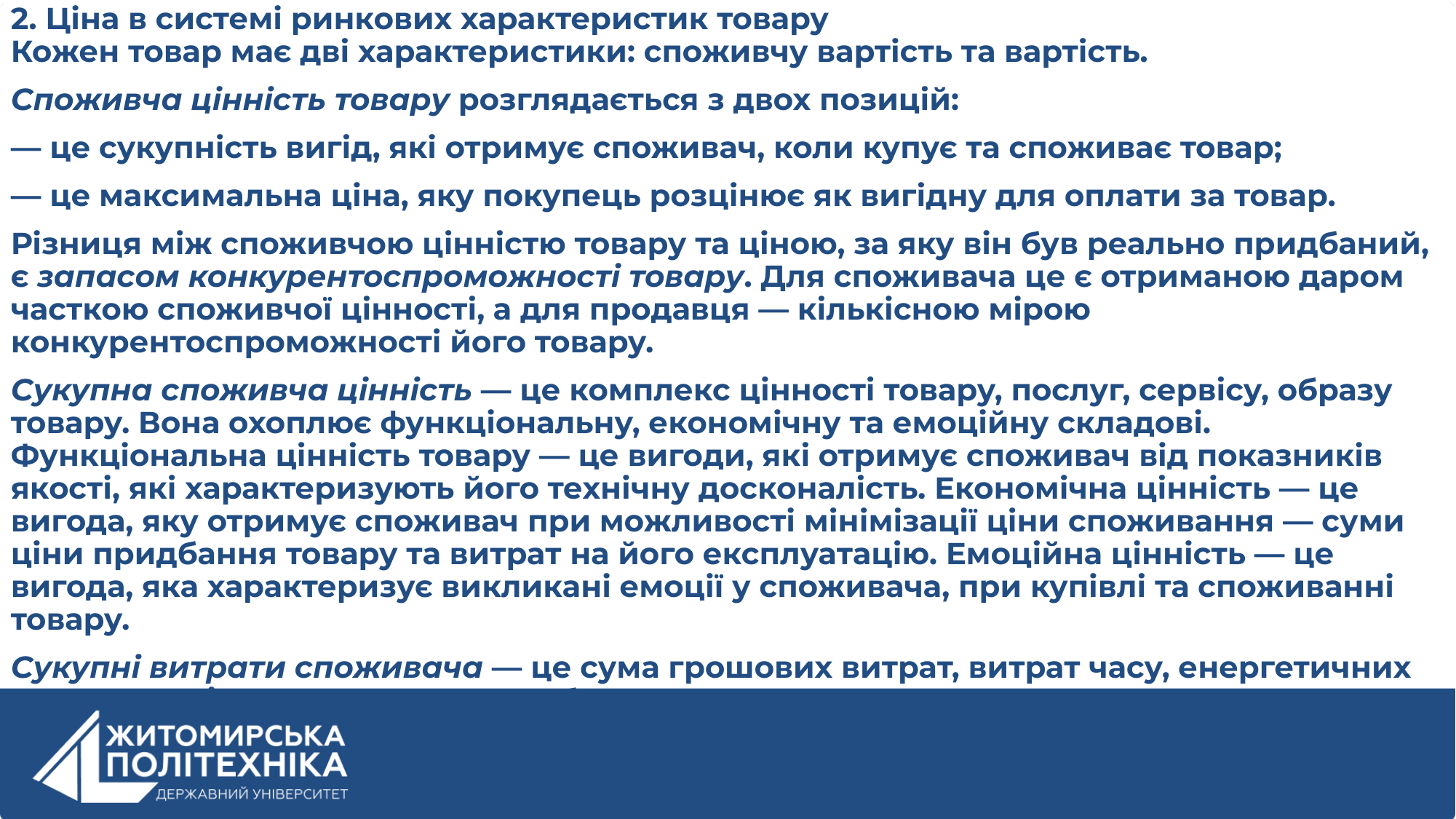

2. Ціна в системі ринкових характеристик товару
Кожен товар має дві характеристики: споживчу вартість та вартість.
Споживча цінність товару розглядається з двох позицій:
— це сукупність вигід, які отримує споживач, коли купує та споживає товар;
— це максимальна ціна, яку покупець розцінює як вигідну для оплати за товар.
Різниця між споживчою цінністю товару та ціною, за яку він був реально придбаний, є запасом конкурентоспроможності товару. Для споживача це є отриманою даром часткою споживчої цінності, а для продавця — кількісною мірою конкурентоспроможності його товару.
Сукупна споживча цінність — це комплекс цінності товару, послуг, сервісу, образу товару. Вона охоплює функціональну, економічну та емоційну складові. Функціональна цінність товару — це вигоди, які отримує споживач від показників якості, які характеризують його технічну досконалість. Економічна цінність — це вигода, яку отримує споживач при можливості мінімізації ціни споживання — суми ціни придбання товару та витрат на його експлуатацію. Емоційна цінність — це вигода, яка характеризує викликані емоції у споживача, при купівлі та споживанні товару.
Сукупні витрати споживача — це сума грошових витрат, витрат часу, енергетичних та психологічних витрат на придбання товару.